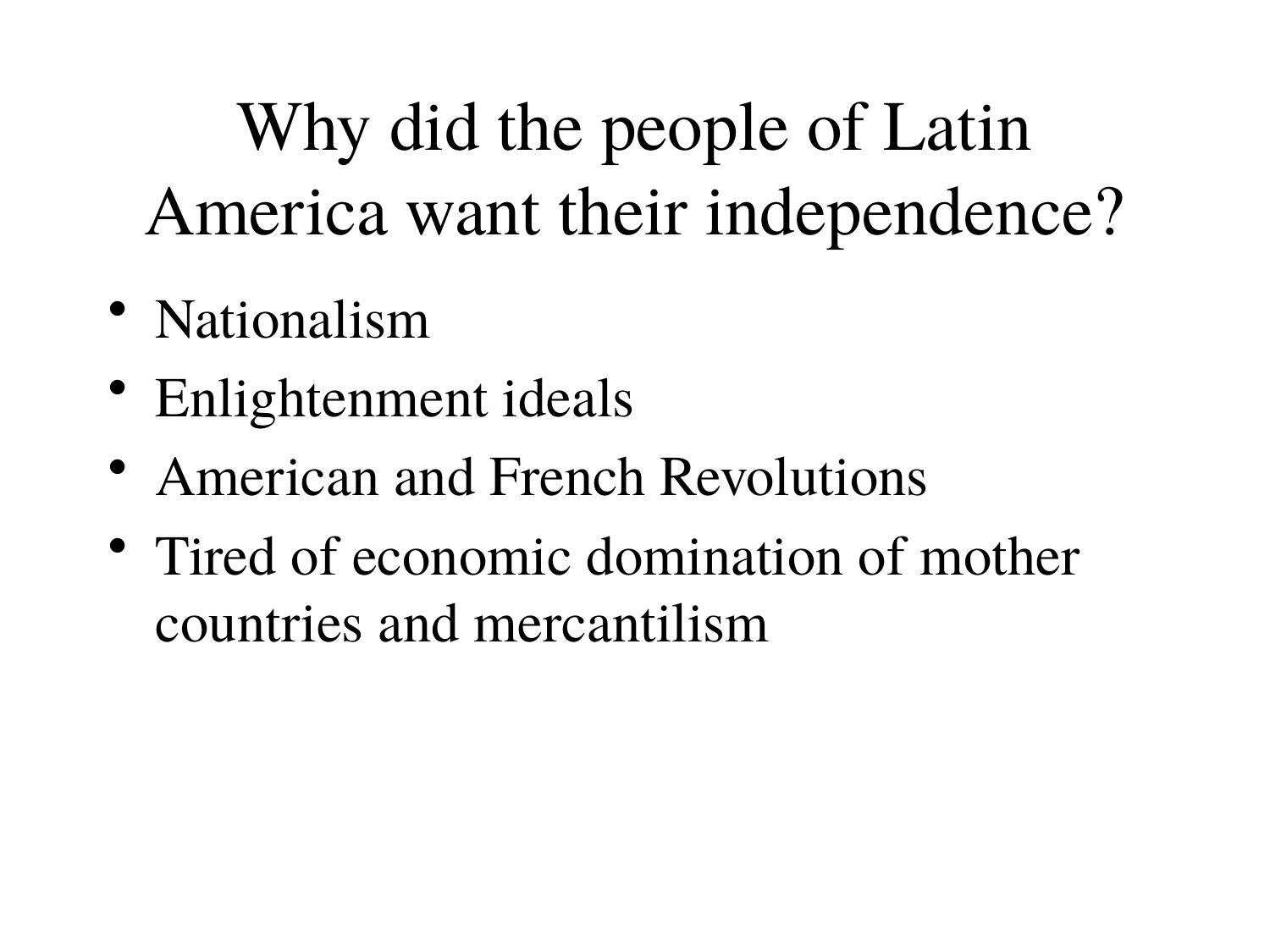

# Why did the people of Latin America want their independence?
Nationalism
Enlightenment ideals
American and French Revolutions
Tired of economic domination of mother countries and mercantilism